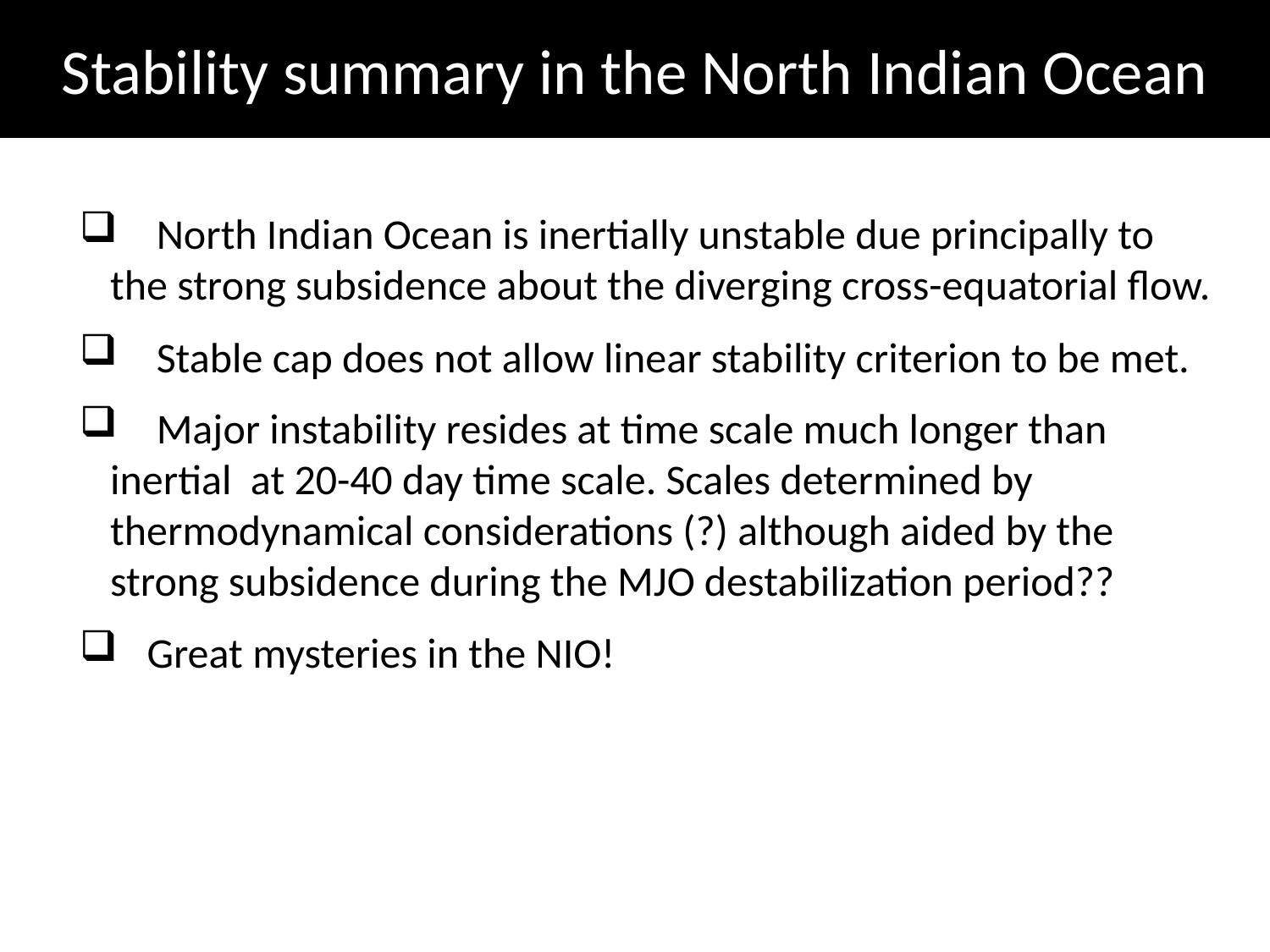

Stability summary in the North Indian Ocean
    North Indian Ocean is inertially unstable due principally to the strong subsidence about the diverging cross-equatorial flow.
    Stable cap does not allow linear stability criterion to be met.
    Major instability resides at time scale much longer than inertial  at 20-40 day time scale. Scales determined by thermodynamical considerations (?) although aided by the strong subsidence during the MJO destabilization period??
   Great mysteries in the NIO!